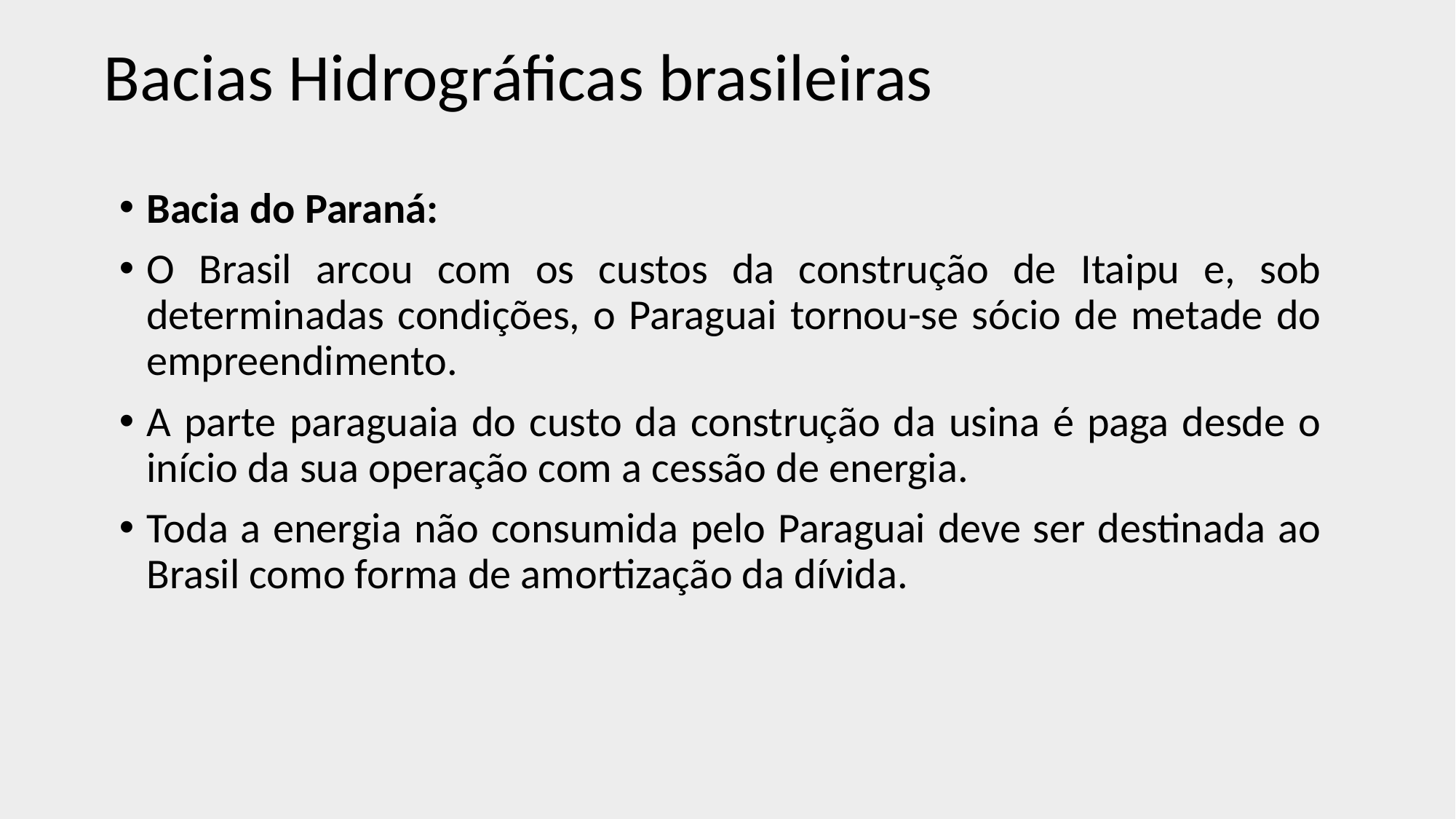

# Bacias Hidrográficas brasileiras
Bacia do Paraná:
O Brasil arcou com os custos da construção de Itaipu e, sob determinadas condições, o Paraguai tornou-se sócio de metade do empreendimento.
A parte paraguaia do custo da construção da usina é paga desde o início da sua operação com a cessão de energia.
Toda a energia não consumida pelo Paraguai deve ser destinada ao Brasil como forma de amortização da dívida.